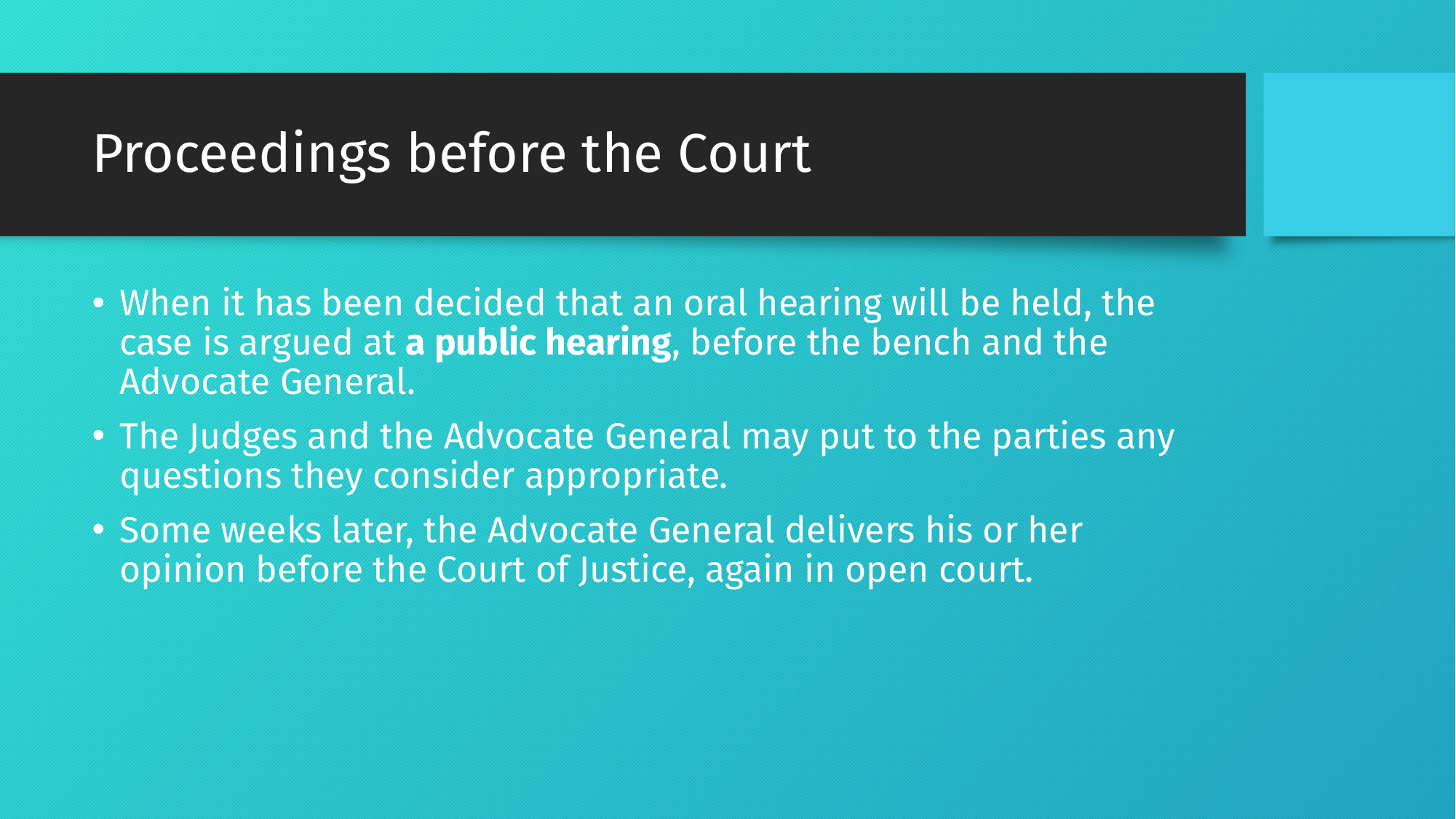

# Proceedings before the Court
When it has been decided that an oral hearing will be held, the case is argued at a public hearing, before the bench and the Advocate General.
The Judges and the Advocate General may put to the parties any questions they consider appropriate.
Some weeks later, the Advocate General delivers his or her opinion before the Court of Justice, again in open court.